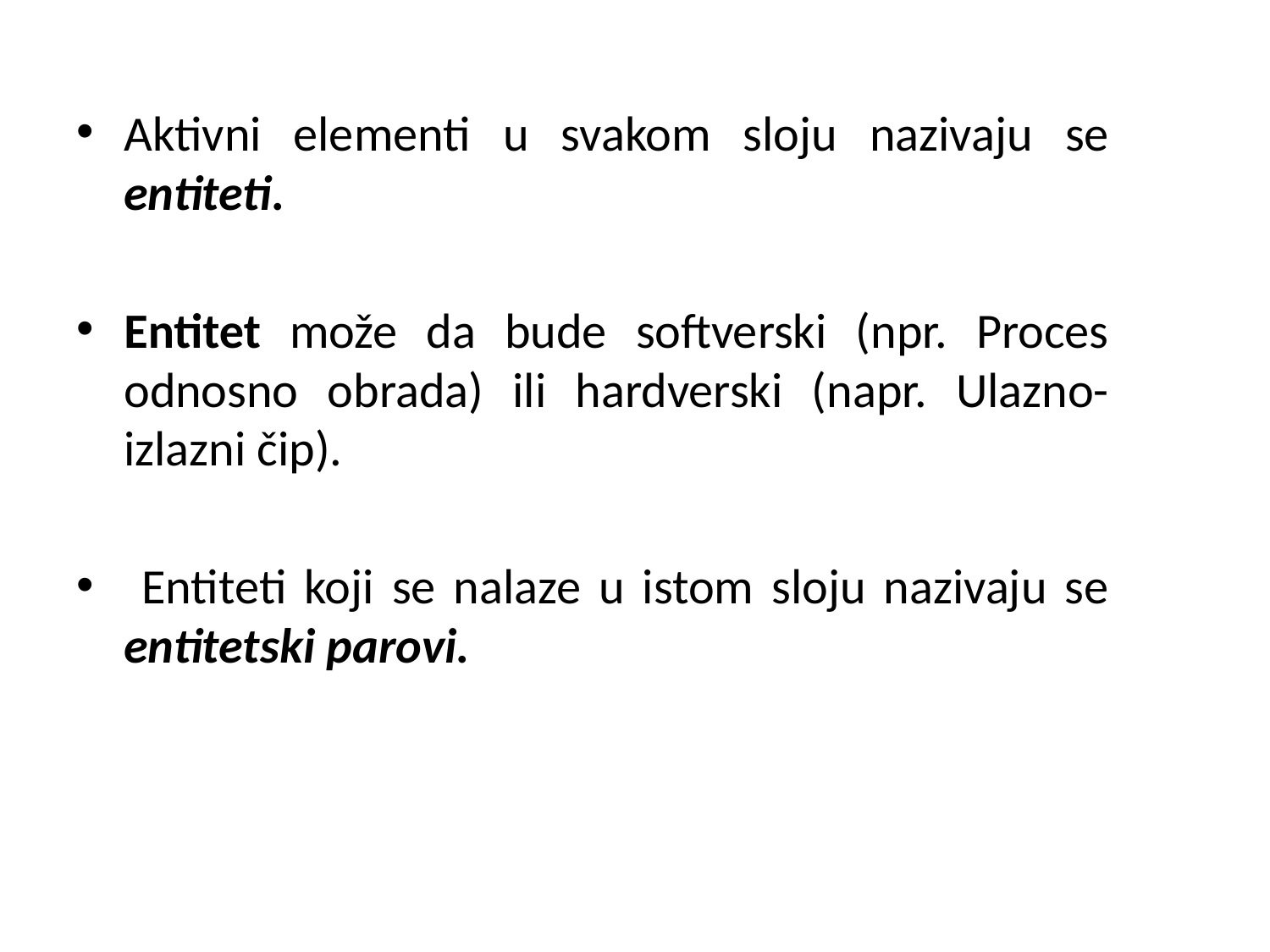

Aktivni elementi u svakom sloju nazivaju se entiteti.

Entitet može da bude softverski (npr. Proces odnosno obrada) ili hardverski (napr. Ulazno-izlazni čip).

 Entiteti koji se nalaze u istom sloju nazivaju se entitetski parovi.